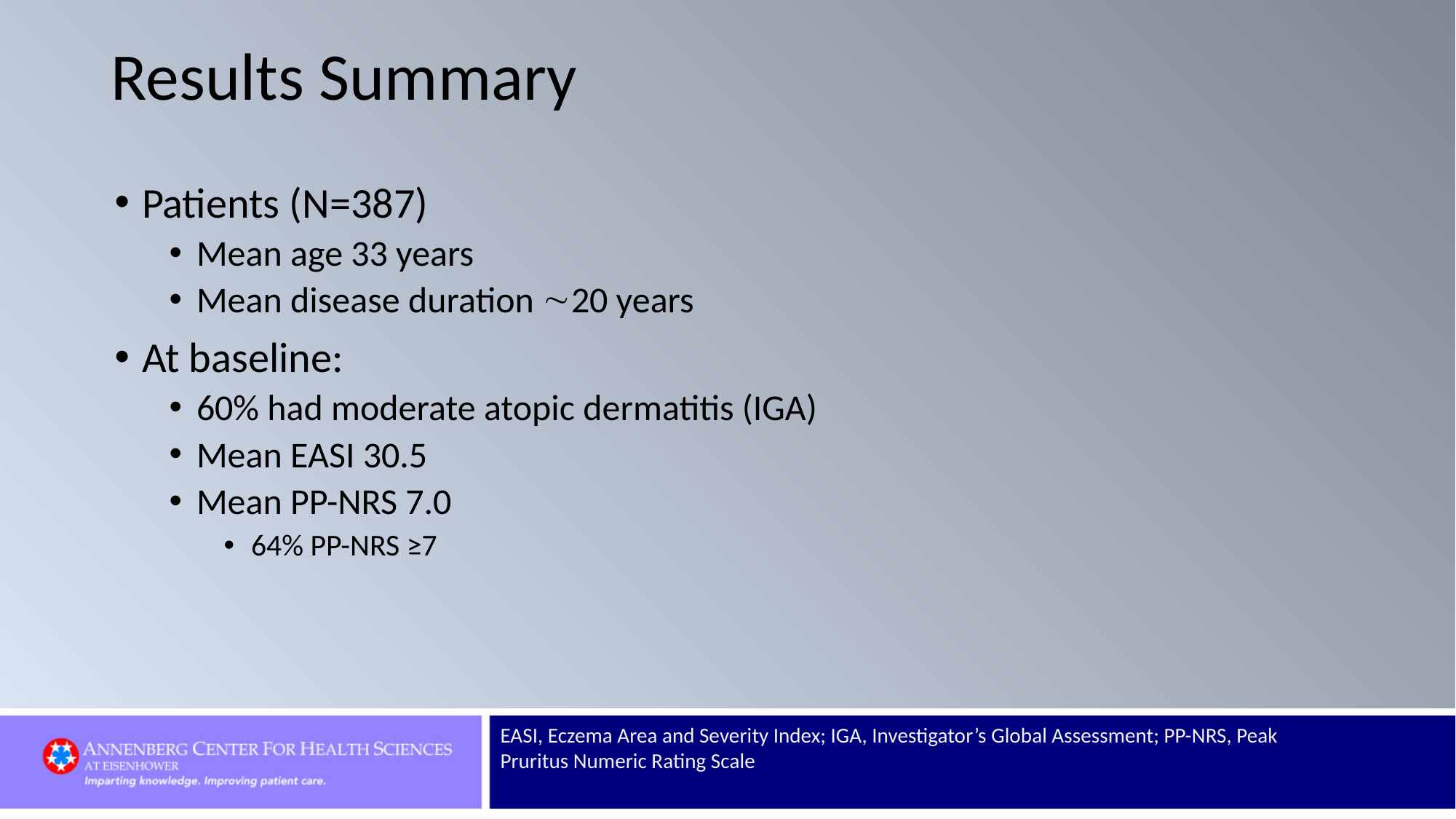

# Results Summary
Patients (N=387)
Mean age 33 years
Mean disease duration ∼20 years
At baseline:
60% had moderate atopic dermatitis (IGA)
Mean EASI 30.5
Mean PP-NRS 7.0
64% PP-NRS ≥7

EASI, Eczema Area and Severity Index; IGA, Investigator’s Global Assessment; PP-NRS, Peak Pruritus Numeric Rating Scale